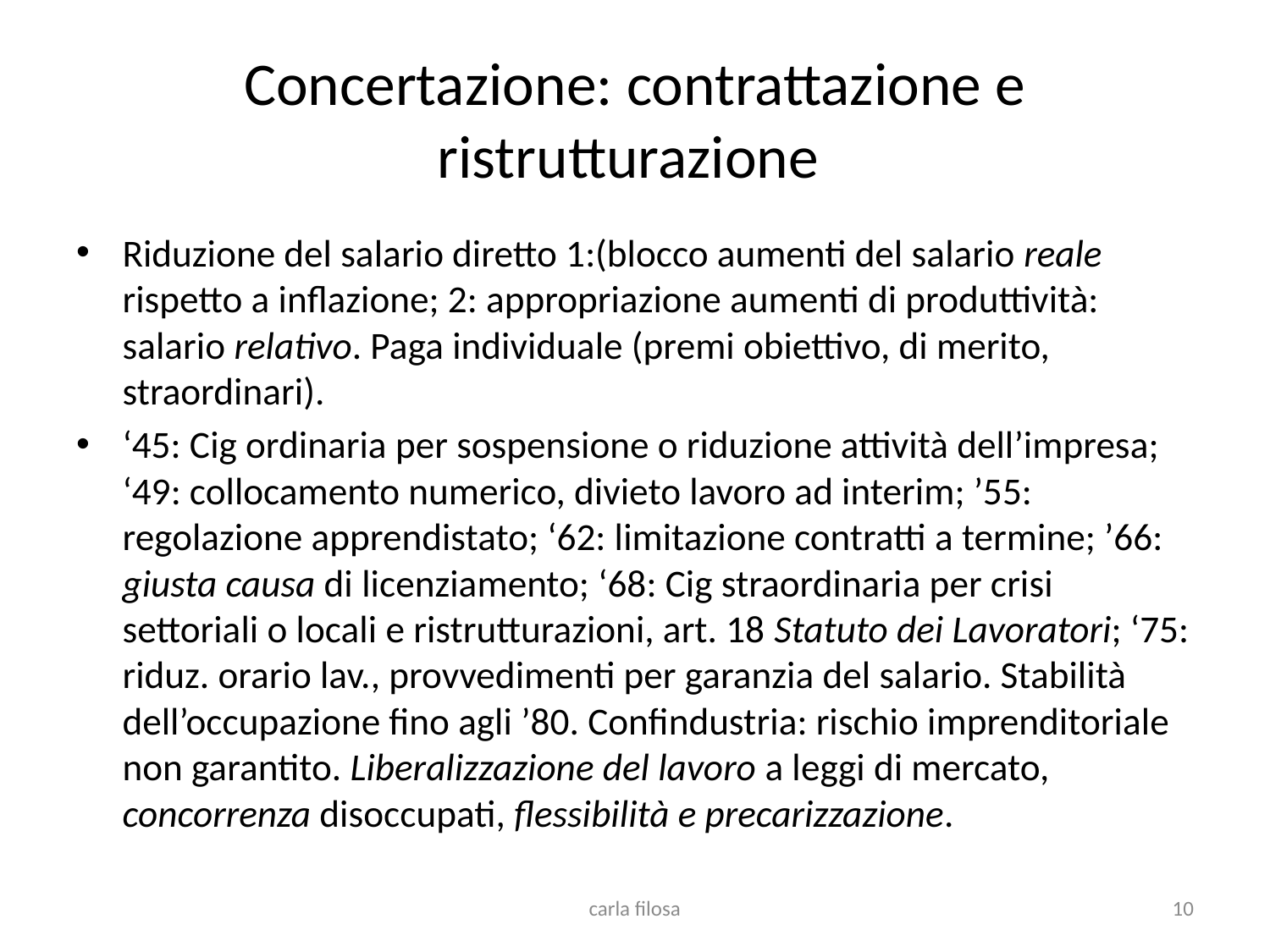

# Concertazione: contrattazione e ristrutturazione
Riduzione del salario diretto 1:(blocco aumenti del salario reale rispetto a inflazione; 2: appropriazione aumenti di produttività: salario relativo. Paga individuale (premi obiettivo, di merito, straordinari).
‘45: Cig ordinaria per sospensione o riduzione attività dell’impresa; ‘49: collocamento numerico, divieto lavoro ad interim; ’55: regolazione apprendistato; ‘62: limitazione contratti a termine; ’66: giusta causa di licenziamento; ‘68: Cig straordinaria per crisi settoriali o locali e ristrutturazioni, art. 18 Statuto dei Lavoratori; ‘75: riduz. orario lav., provvedimenti per garanzia del salario. Stabilità dell’occupazione fino agli ’80. Confindustria: rischio imprenditoriale non garantito. Liberalizzazione del lavoro a leggi di mercato, concorrenza disoccupati, flessibilità e precarizzazione.
carla filosa
10